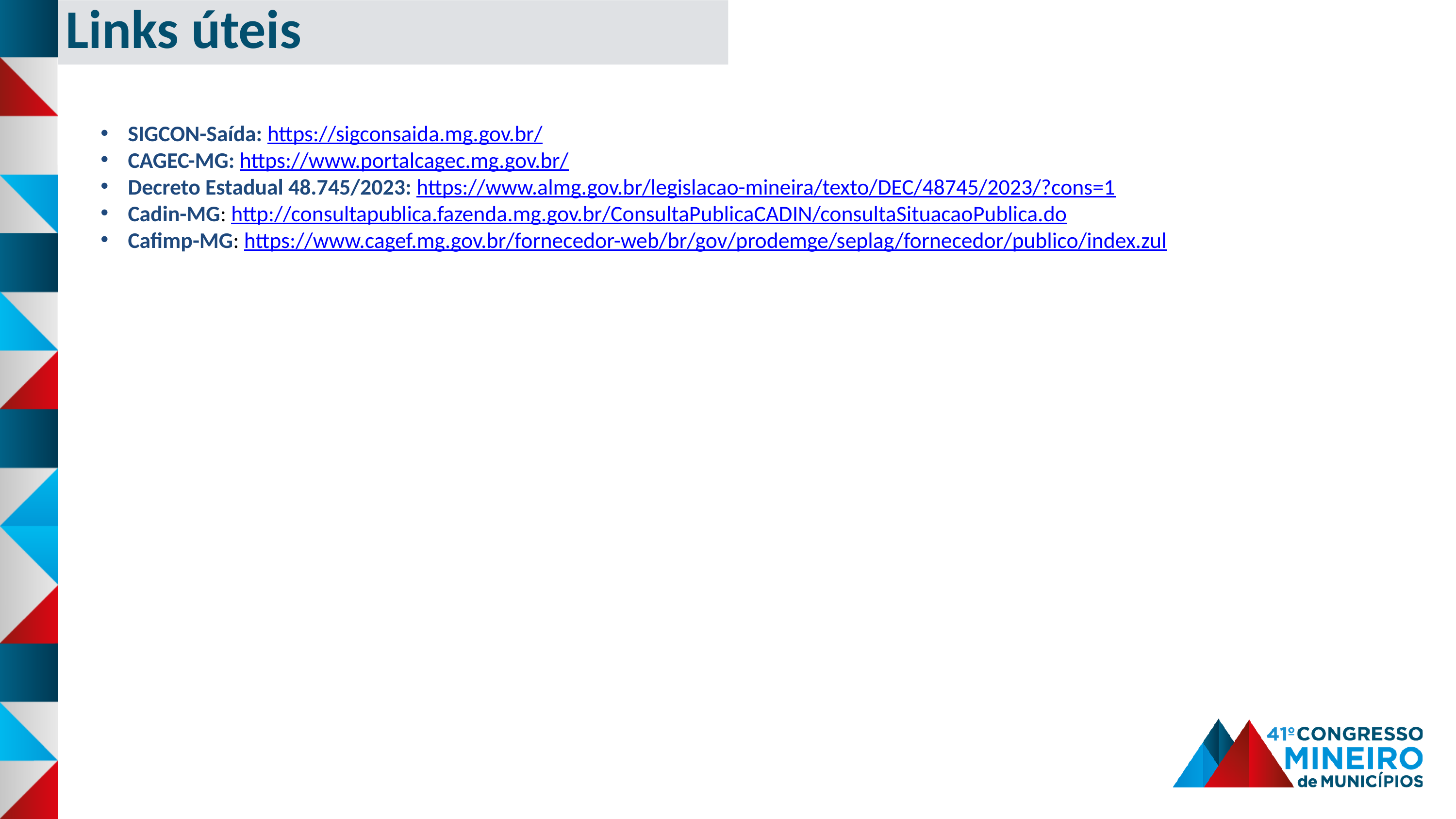

Links úteis

SIGCON-Saída: https://sigconsaida.mg.gov.br/
CAGEC-MG: https://www.portalcagec.mg.gov.br/
Decreto Estadual 48.745/2023: https://www.almg.gov.br/legislacao-mineira/texto/DEC/48745/2023/?cons=1
Cadin-MG: http://consultapublica.fazenda.mg.gov.br/ConsultaPublicaCADIN/consultaSituacaoPublica.do
Cafimp-MG: https://www.cagef.mg.gov.br/fornecedor-web/br/gov/prodemge/seplag/fornecedor/publico/index.zul